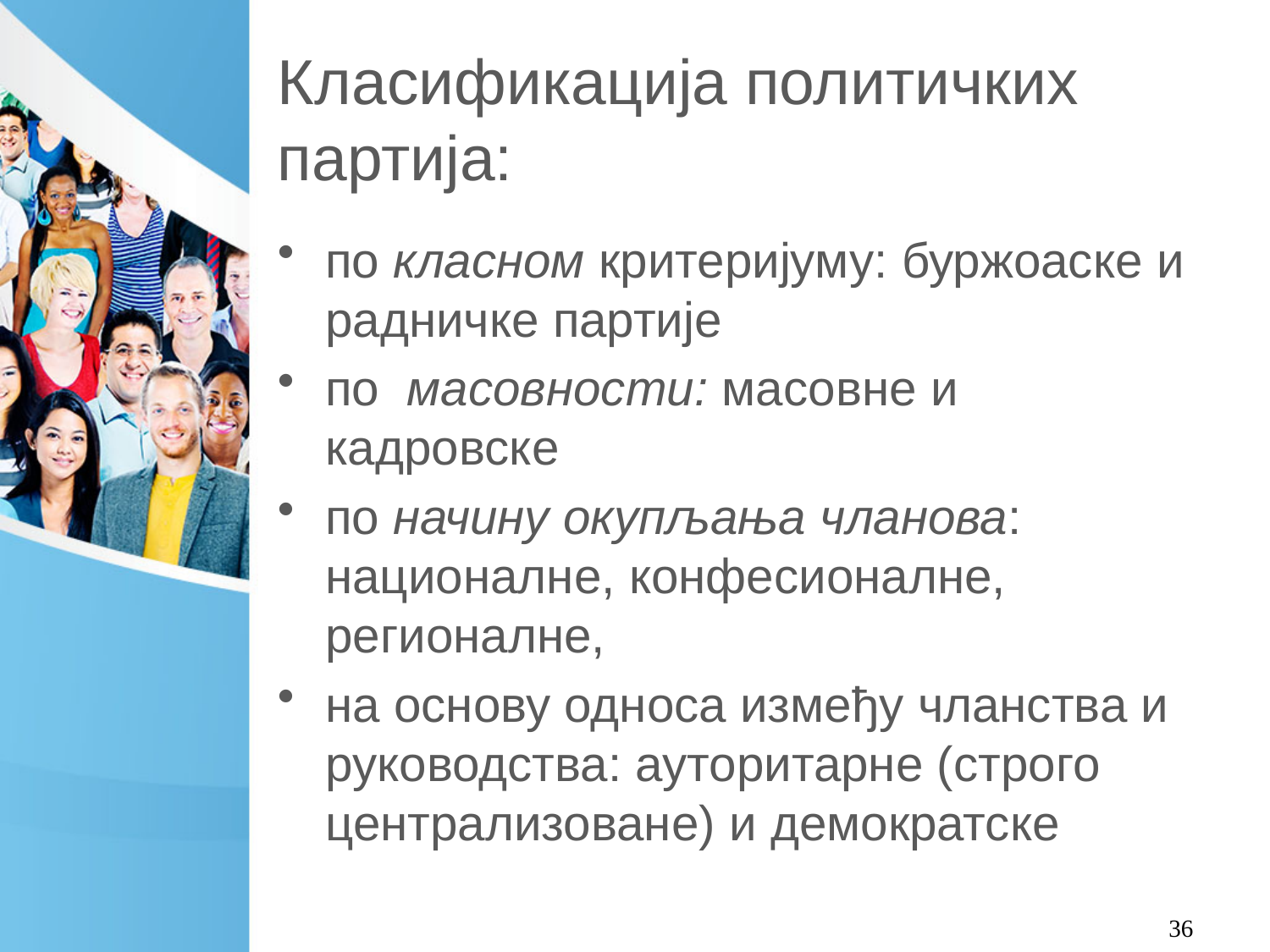

# Класификација политичких партија:
по класном критеријуму: буржоаске и радничке партије
по  масовности: масовне и кадровске
по начину окупљања чланова: националне, конфесионалне, регионалне,
на основу односа између чланства и руководства: ауторитарне (строго централизоване) и демократске
36